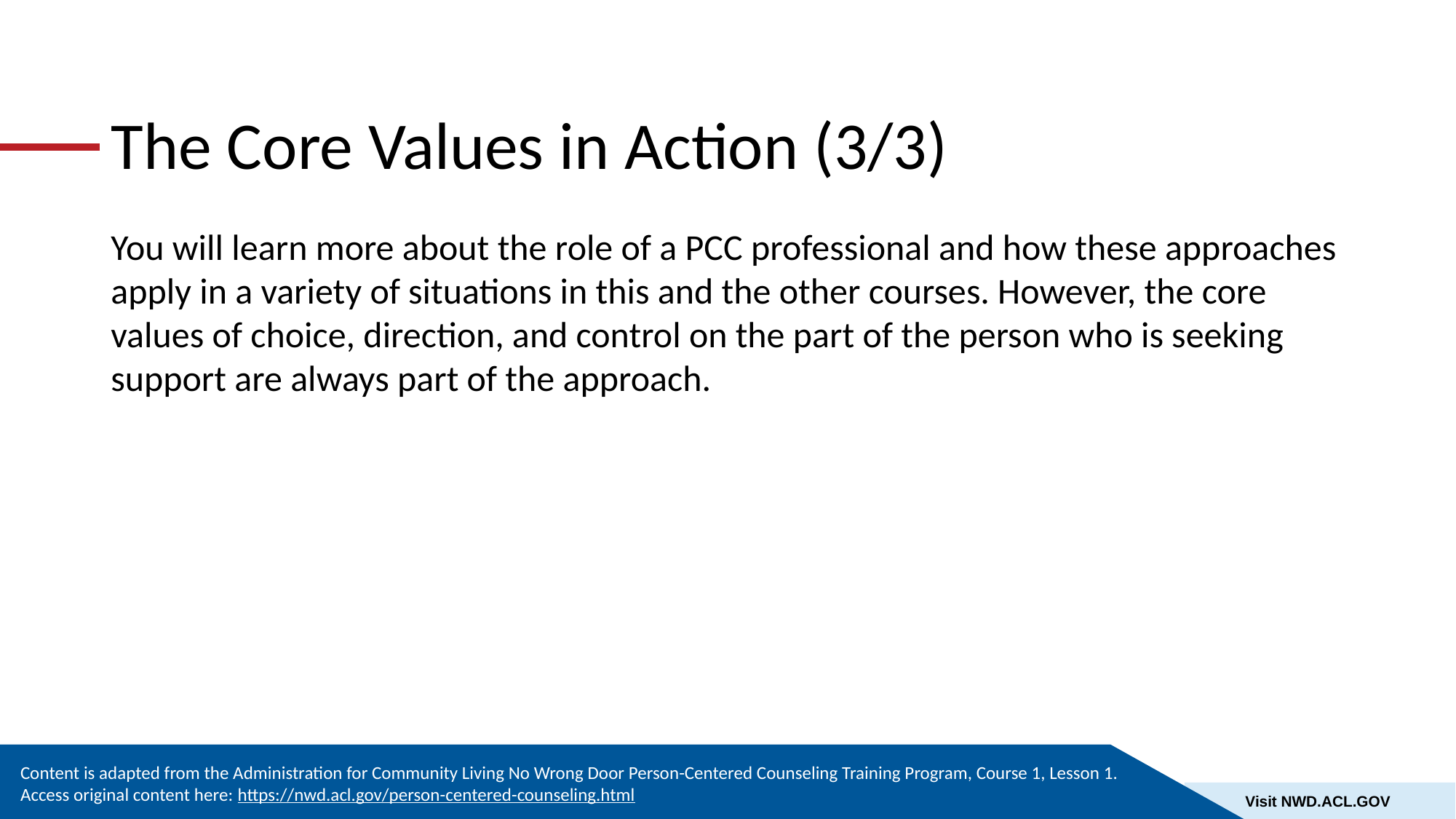

# The Core Values in Action (3/3)
You will learn more about the role of a PCC professional and how these approaches apply in a variety of situations in this and the other courses. However, the core values of choice, direction, and control on the part of the person who is seeking support are always part of the approach.